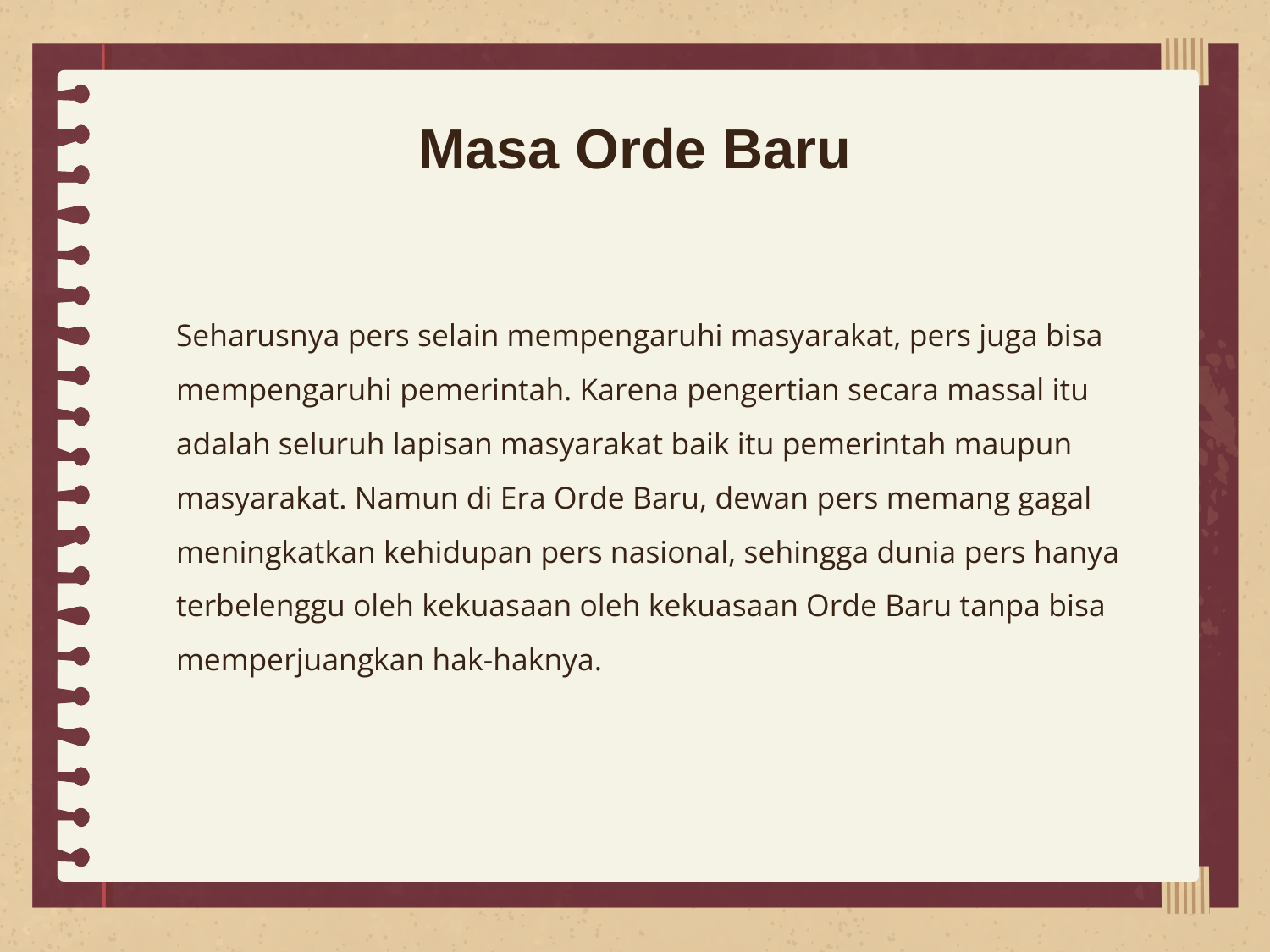

# Masa Orde Baru
	Seharusnya pers selain mempengaruhi masyarakat, pers juga bisa mempengaruhi pemerintah. Karena pengertian secara massal itu adalah seluruh lapisan masyarakat baik itu pemerintah maupun masyarakat. Namun di Era Orde Baru, dewan pers memang gagal meningkatkan kehidupan pers nasional, sehingga dunia pers hanya terbelenggu oleh kekuasaan oleh kekuasaan Orde Baru tanpa bisa memperjuangkan hak-haknya.